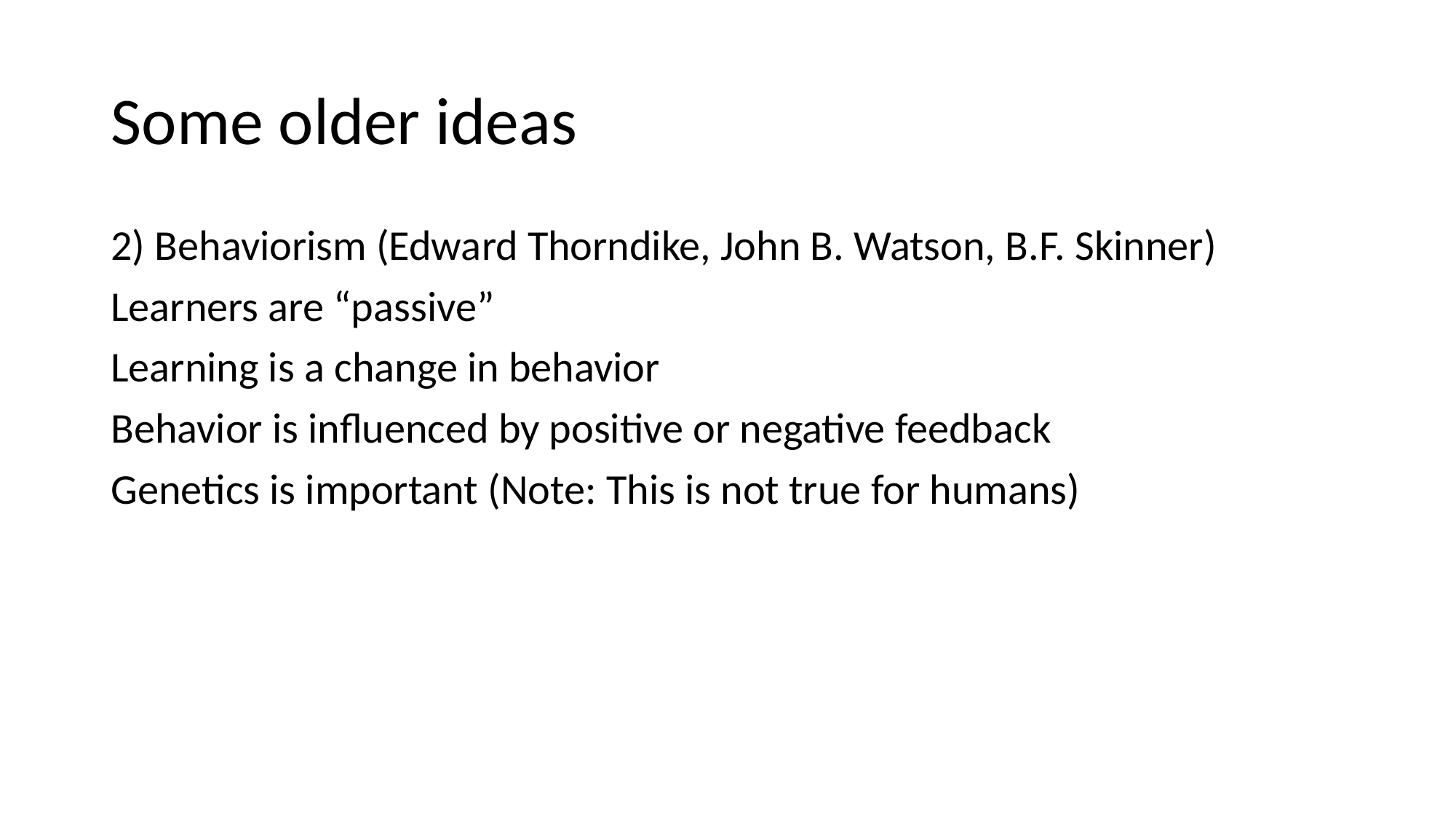

# Some older ideas
2) Behaviorism (Edward Thorndike, John B. Watson, B.F. Skinner)
Learners are “passive”
Learning is a change in behavior
Behavior is influenced by positive or negative feedback
Genetics is important (Note: This is not true for humans)